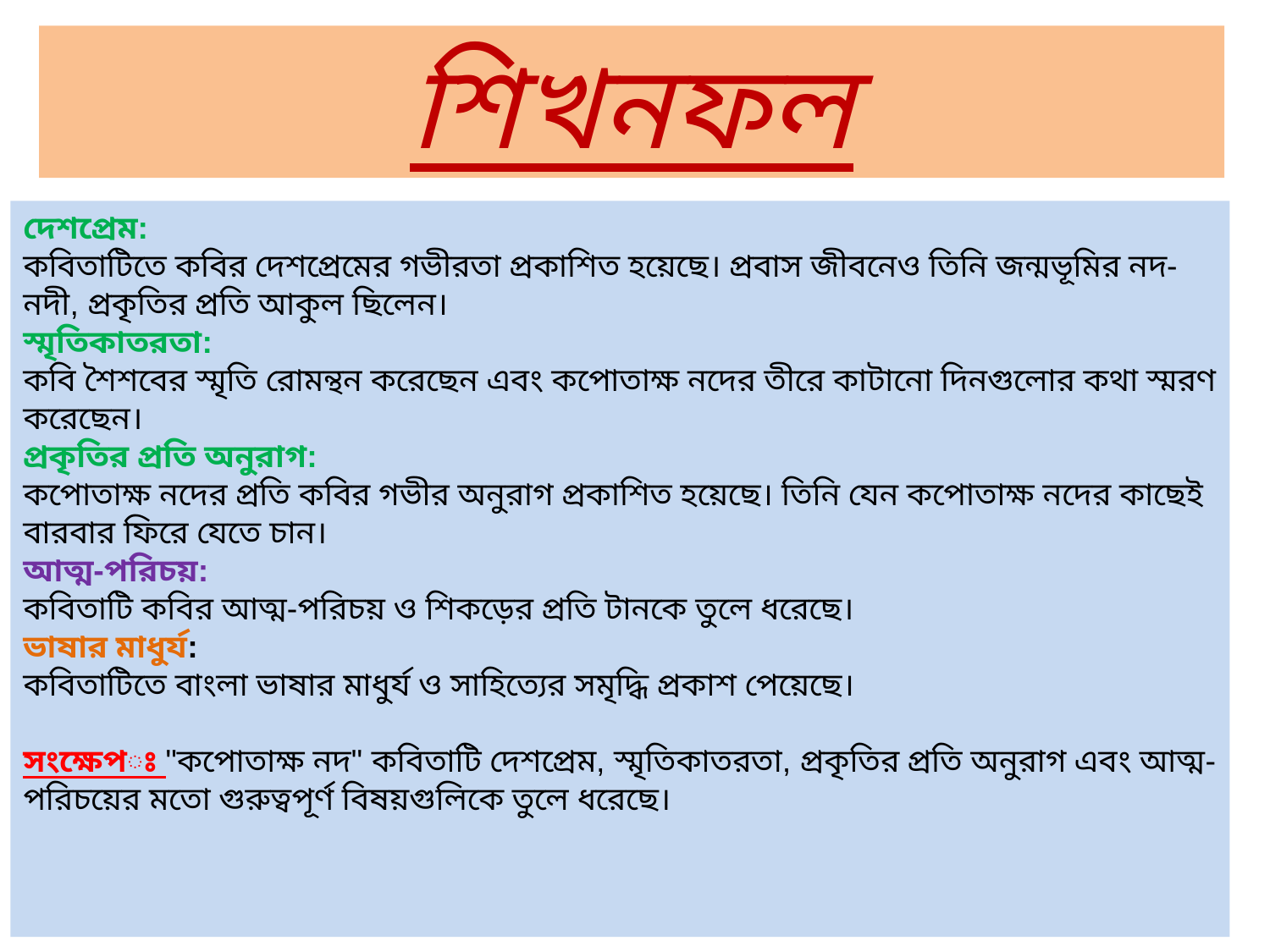

শিখনফল
দেশপ্রেম:
কবিতাটিতে কবির দেশপ্রেমের গভীরতা প্রকাশিত হয়েছে। প্রবাস জীবনেও তিনি জন্মভূমির নদ-নদী, প্রকৃতির প্রতি আকুল ছিলেন।
স্মৃতিকাতরতা:
কবি শৈশবের স্মৃতি রোমন্থন করেছেন এবং কপোতাক্ষ নদের তীরে কাটানো দিনগুলোর কথা স্মরণ করেছেন।
প্রকৃতির প্রতি অনুরাগ:
কপোতাক্ষ নদের প্রতি কবির গভীর অনুরাগ প্রকাশিত হয়েছে। তিনি যেন কপোতাক্ষ নদের কাছেই বারবার ফিরে যেতে চান।
আত্ম-পরিচয়:
কবিতাটি কবির আত্ম-পরিচয় ও শিকড়ের প্রতি টানকে তুলে ধরেছে।
ভাষার মাধুর্য:
কবিতাটিতে বাংলা ভাষার মাধুর্য ও সাহিত্যের সমৃদ্ধি প্রকাশ পেয়েছে।

সংক্ষেপঃ "কপোতাক্ষ নদ" কবিতাটি দেশপ্রেম, স্মৃতিকাতরতা, প্রকৃতির প্রতি অনুরাগ এবং আত্ম-পরিচয়ের মতো গুরুত্বপূর্ণ বিষয়গুলিকে তুলে ধরেছে।